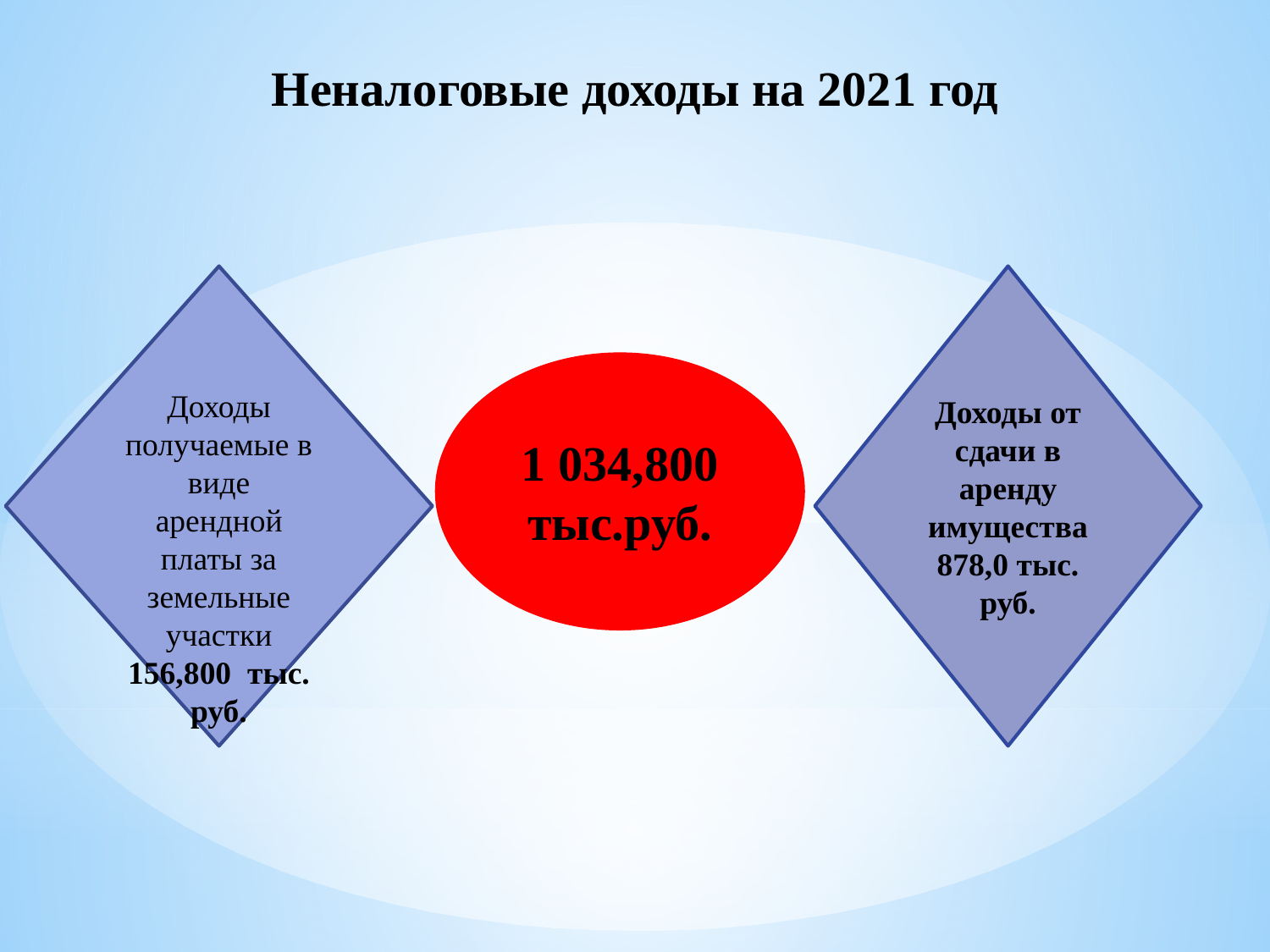

# Неналоговые доходы на 2021 год
Доходы от сдачи в аренду имущества 878,0 тыс. руб.
Доходы получаемые в виде арендной платы за земельные участки 156,800  тыс. руб.
1 034,800 тыс.руб.